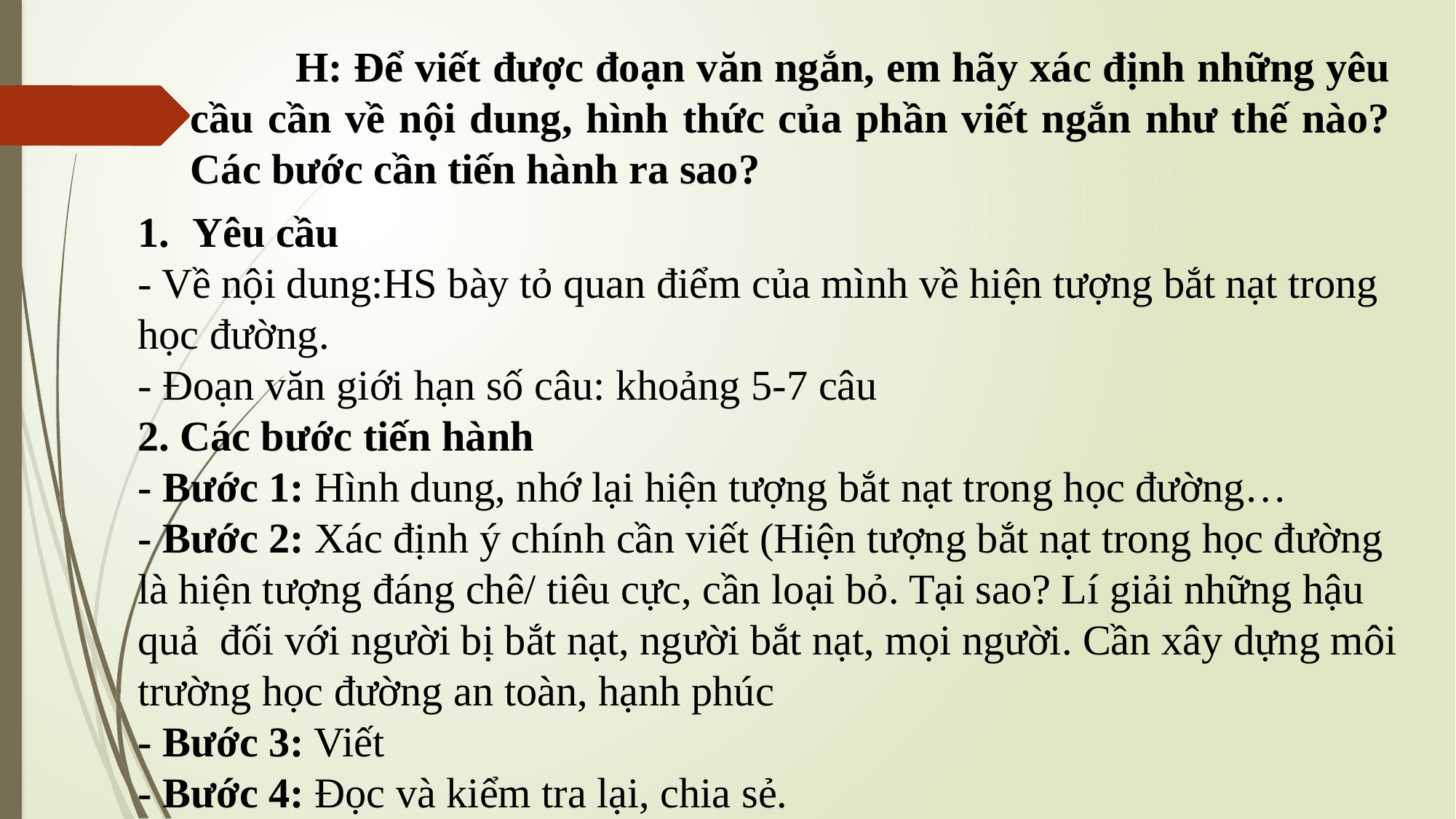

H: Để viết được đoạn văn ngắn, em hãy xác định những yêu cầu cần về nội dung, hình thức của phần viết ngắn như thế nào? Các bước cần tiến hành ra sao?
Yêu cầu
- Về nội dung:HS bày tỏ quan điểm của mình về hiện tượng bắt nạt trong học đường.
- Đoạn văn giới hạn số câu: khoảng 5-7 câu
2. Các bước tiến hành
- Bước 1: Hình dung, nhớ lại hiện tượng bắt nạt trong học đường…
- Bước 2: Xác định ý chính cần viết (Hiện tượng bắt nạt trong học đường là hiện tượng đáng chê/ tiêu cực, cần loại bỏ. Tại sao? Lí giải những hậu quả  đối với người bị bắt nạt, người bắt nạt, mọi người. Cần xây dựng môi trường học đường an toàn, hạnh phúc
- Bước 3: Viết
- Bước 4: Đọc và kiểm tra lại, chia sẻ.